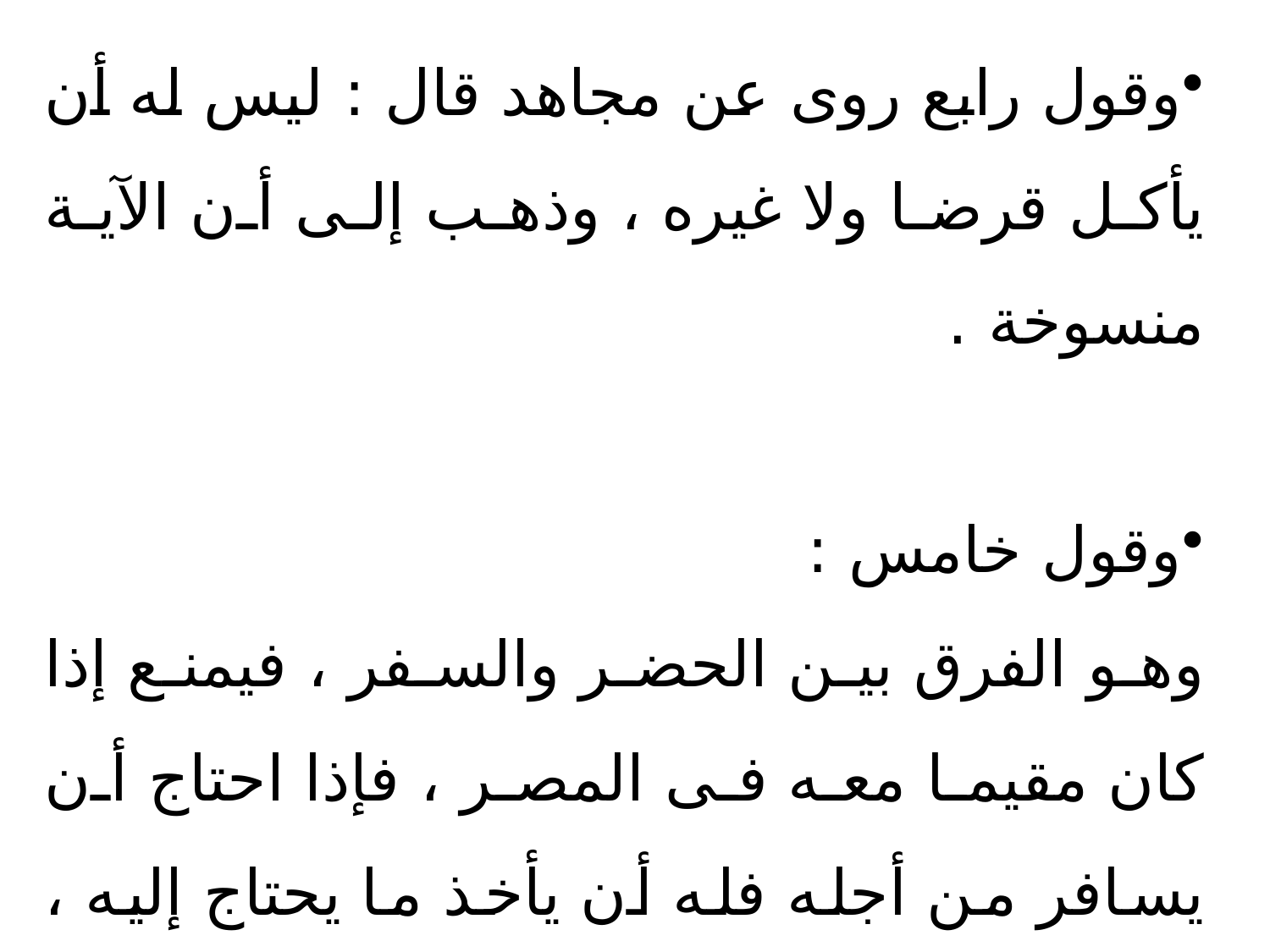

وقول رابع روى عن مجاهد قال : ليس له أن يأكل قرضا ولا غيره ، وذهب إلى أن الآية منسوخة .

وقول خامس :
	وهو الفرق بين الحضر والسفر ، فيمنع إذا كان مقيما معه فى المصر ، فإذا احتاج أن يسافر من أجله فله أن يأخذ ما يحتاج إليه ، ولا يقتنى شيئا ، قاله ابو حنيفة وصاحباه ابو يوسف ومحمد.